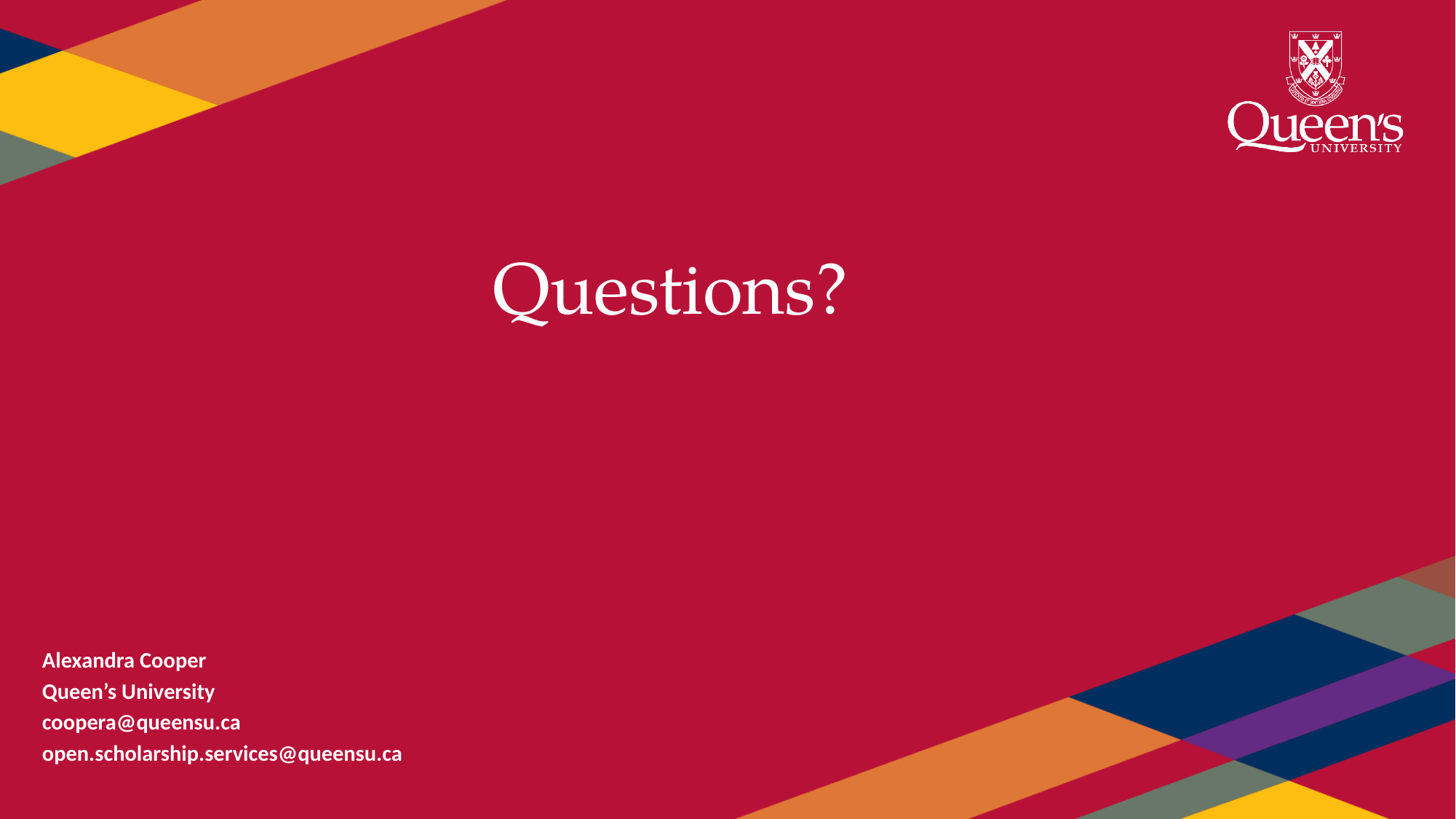

# Questions?
Alexandra Cooper
Queen’s University
coopera@queensu.ca
open.scholarship.services@queensu.ca